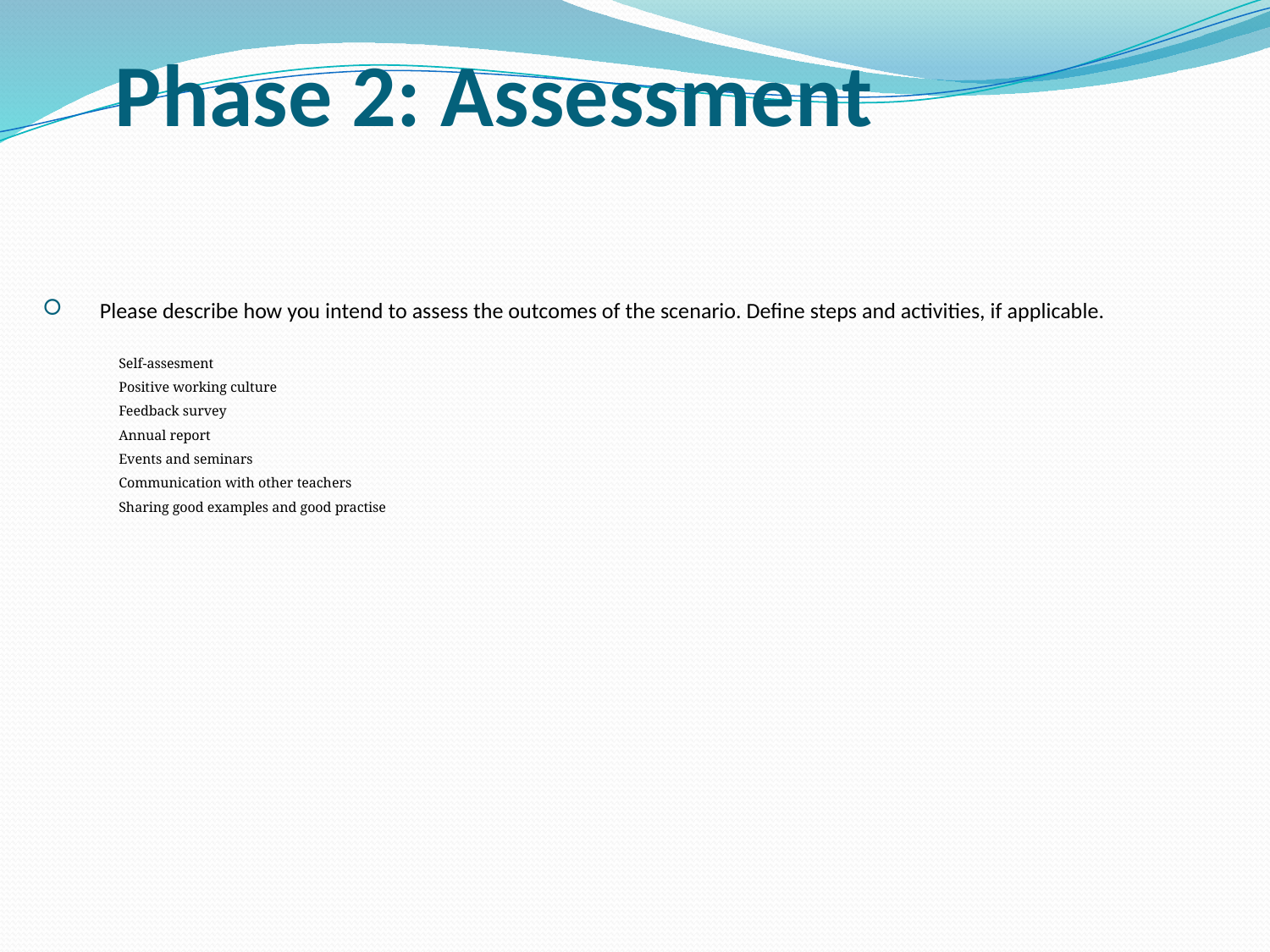

# Phase 2: Assessment

Please describe how you intend to assess the outcomes of the scenario. Define steps and activities, if applicable.

Self-assesment
Positive working culture
Feedback survey
Annual report
Events and seminars
Communication with other teachers
Sharing good examples and good practise